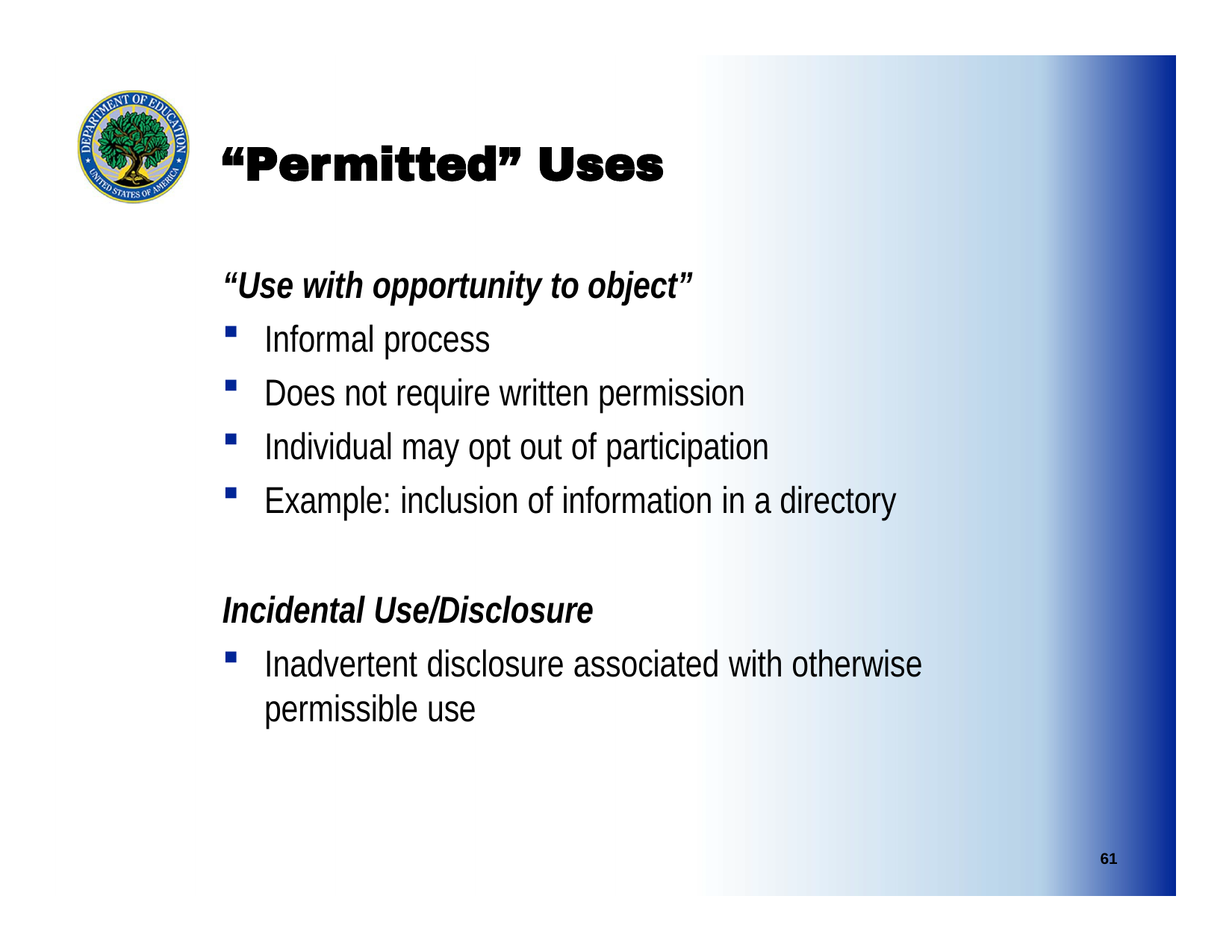

# “Permitted” Uses
“Use with opportunity to object”
Informal process
Does not require written permission
Individual may opt out of participation
Example: inclusion of information in a directory

Incidental Use/Disclosure
Inadvertent disclosure associated with otherwise permissible use
61